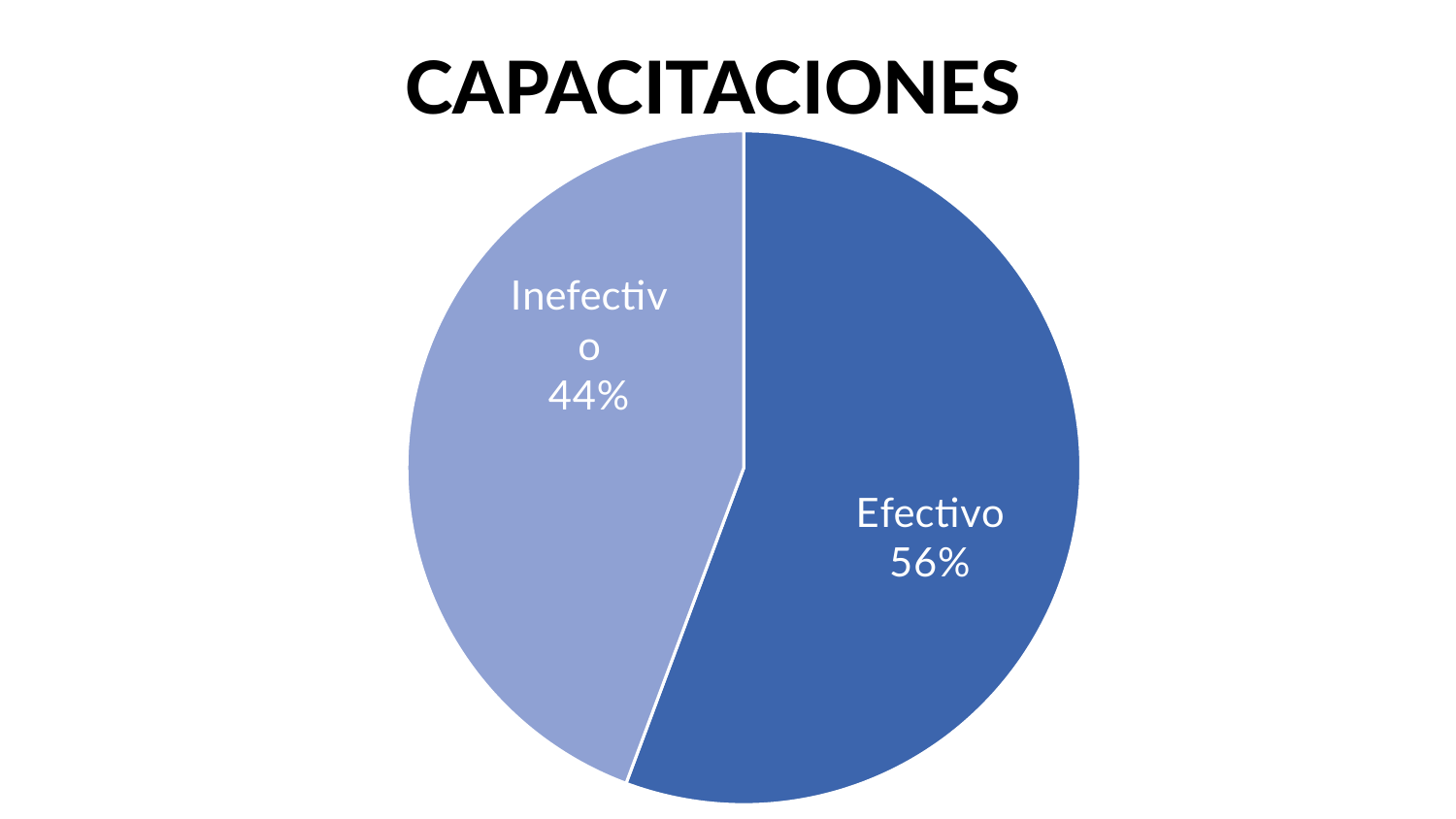

CAPACITACIONES

### Chart

| Category | Total |
|---|---|
| Efectivo | 49.0 |
| Inefectivo | 39.0 |